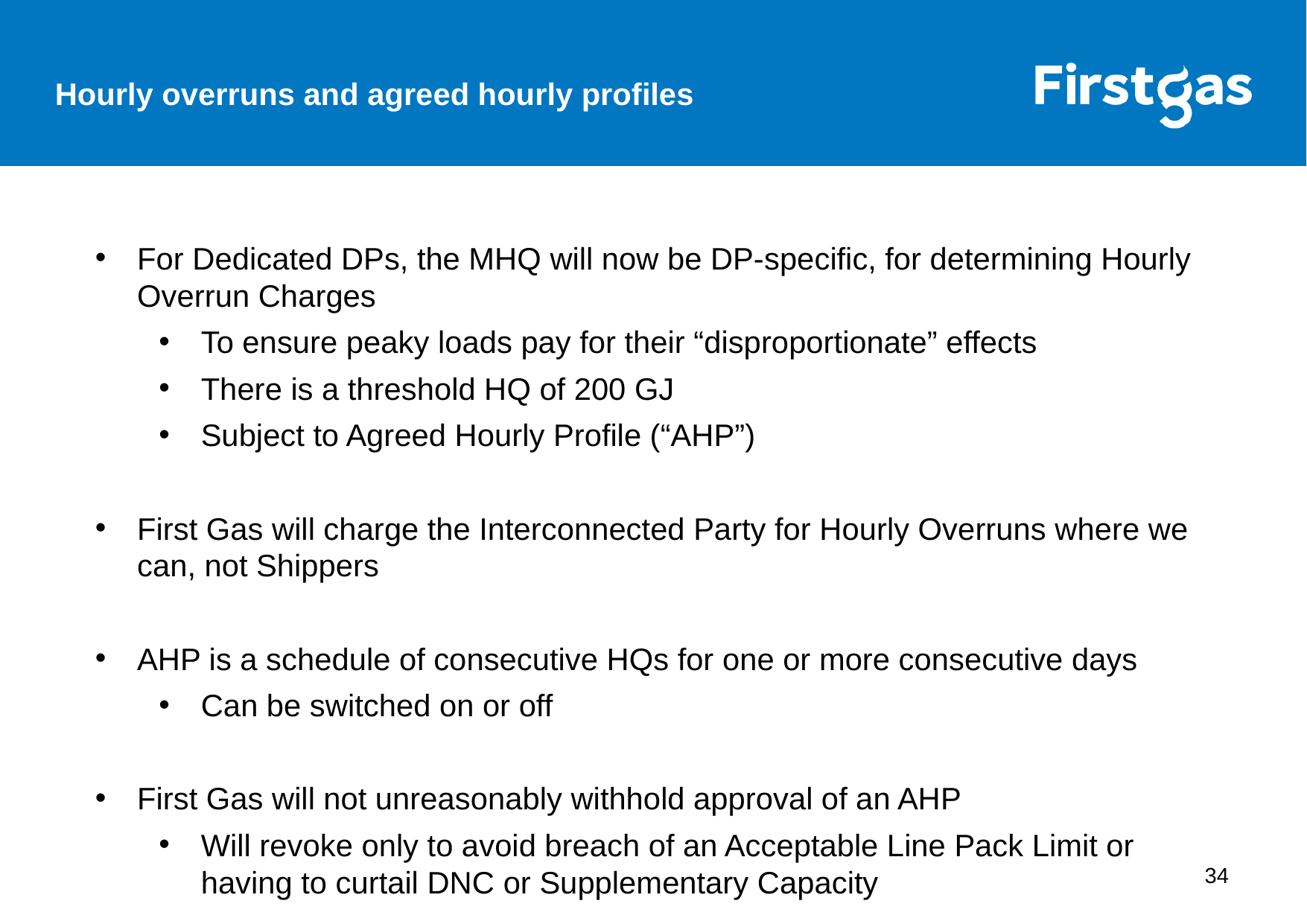

Hourly overruns and agreed hourly profiles
For Dedicated DPs, the MHQ will now be DP-specific, for determining Hourly Overrun Charges
To ensure peaky loads pay for their “disproportionate” effects
There is a threshold HQ of 200 GJ
Subject to Agreed Hourly Profile (“AHP”)

First Gas will charge the Interconnected Party for Hourly Overruns where we can, not Shippers

AHP is a schedule of consecutive HQs for one or more consecutive days
Can be switched on or off

First Gas will not unreasonably withhold approval of an AHP
Will revoke only to avoid breach of an Acceptable Line Pack Limit or having to curtail DNC or Supplementary Capacity
34